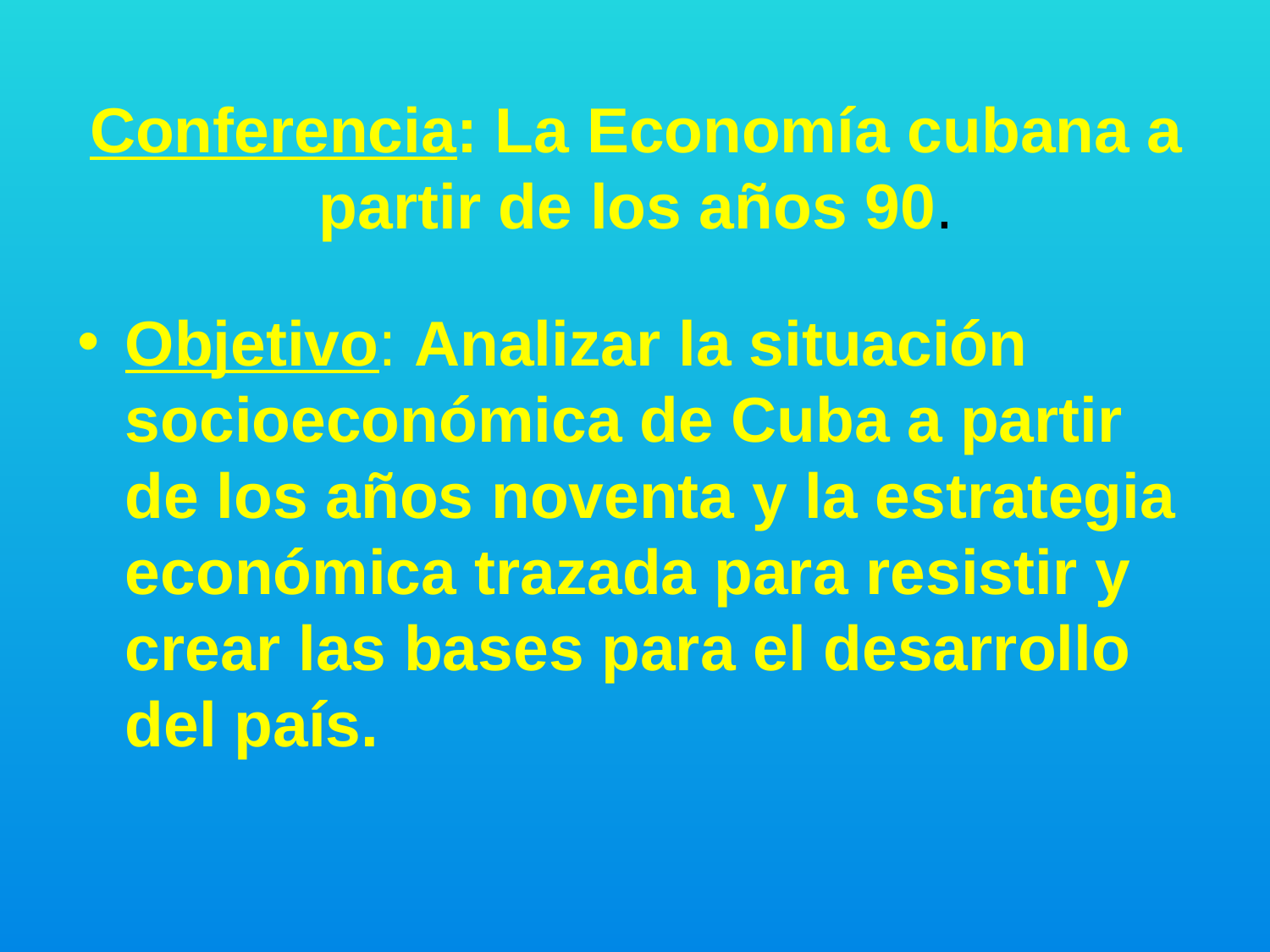

# Conferencia: La Economía cubana a partir de los años 90.
Objetivo: Analizar la situación socioeconómica de Cuba a partir de los años noventa y la estrategia económica trazada para resistir y crear las bases para el desarrollo del país.